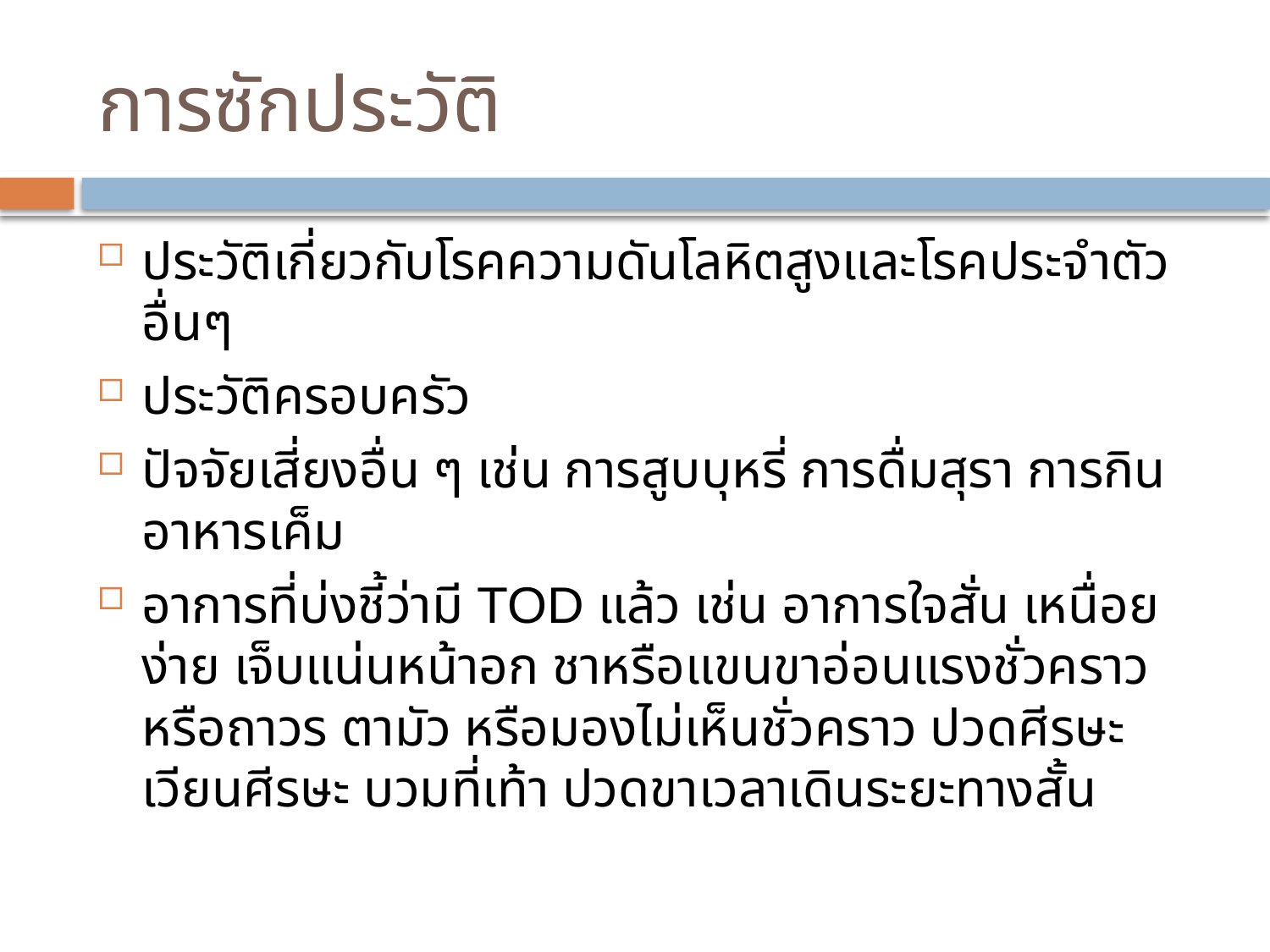

# การซักประวัติ
ประวัติเกี่ยวกับโรคความดันโลหิตสูงและโรคประจำตัวอื่นๆ
ประวัติครอบครัว
ปัจจัยเสี่ยงอื่น ๆ เช่น การสูบบุหรี่ การดื่มสุรา การกินอาหารเค็ม
อาการที่บ่งชี้ว่ามี TOD แล้ว เช่น อาการใจสั่น เหนื่อยง่าย เจ็บแน่นหน้าอก ชาหรือแขนขาอ่อนแรงชั่วคราวหรือถาวร ตามัว หรือมองไม่เห็นชั่วคราว ปวดศีรษะ เวียนศีรษะ บวมที่เท้า ปวดขาเวลาเดินระยะทางสั้น